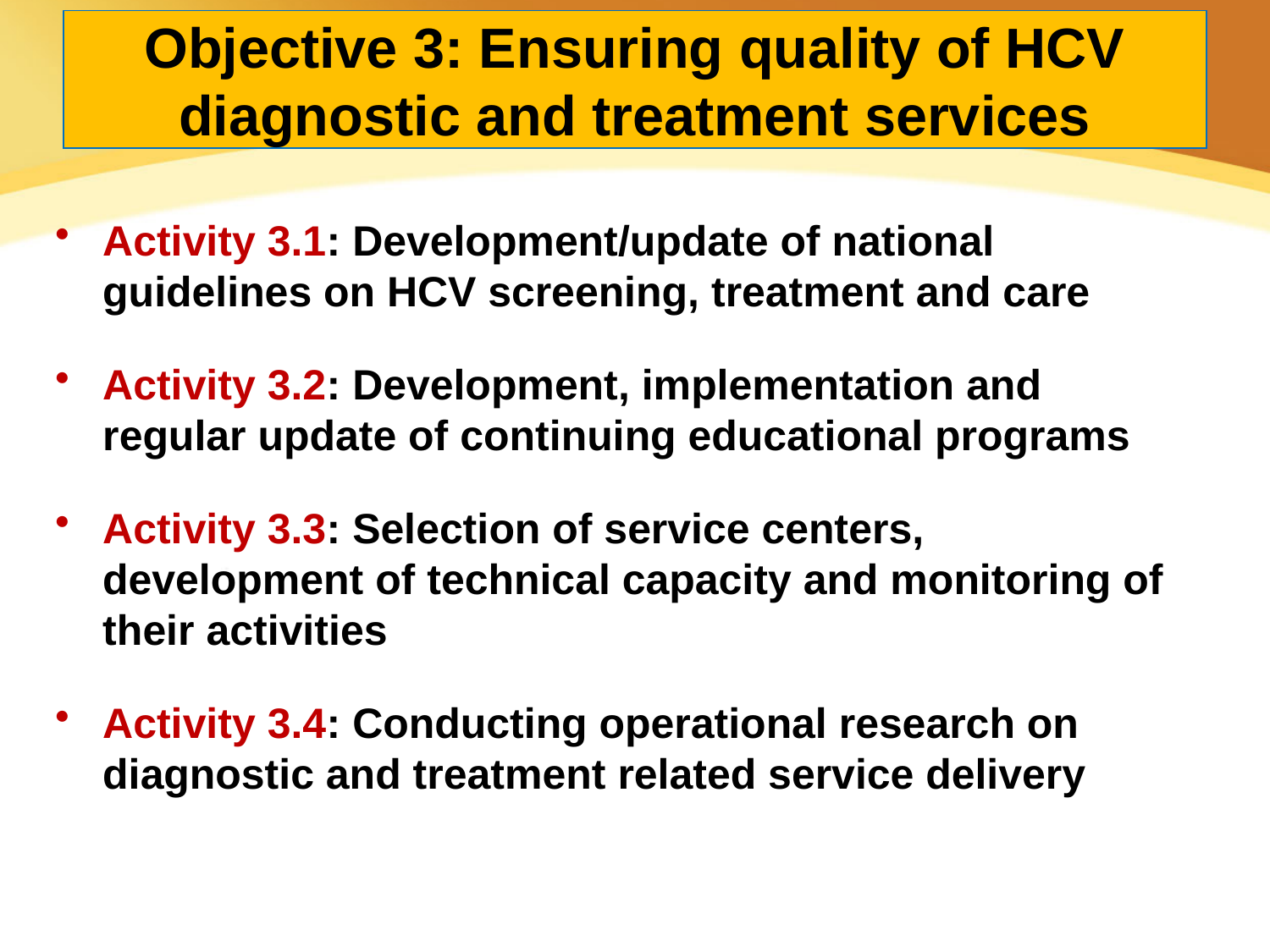

# Objective 3: Ensuring quality of HCV diagnostic and treatment services
Activity 3.1: Development/update of national guidelines on HCV screening, treatment and care
Activity 3.2: Development, implementation and regular update of continuing educational programs
Activity 3.3: Selection of service centers, development of technical capacity and monitoring of their activities
Activity 3.4: Conducting operational research on diagnostic and treatment related service delivery